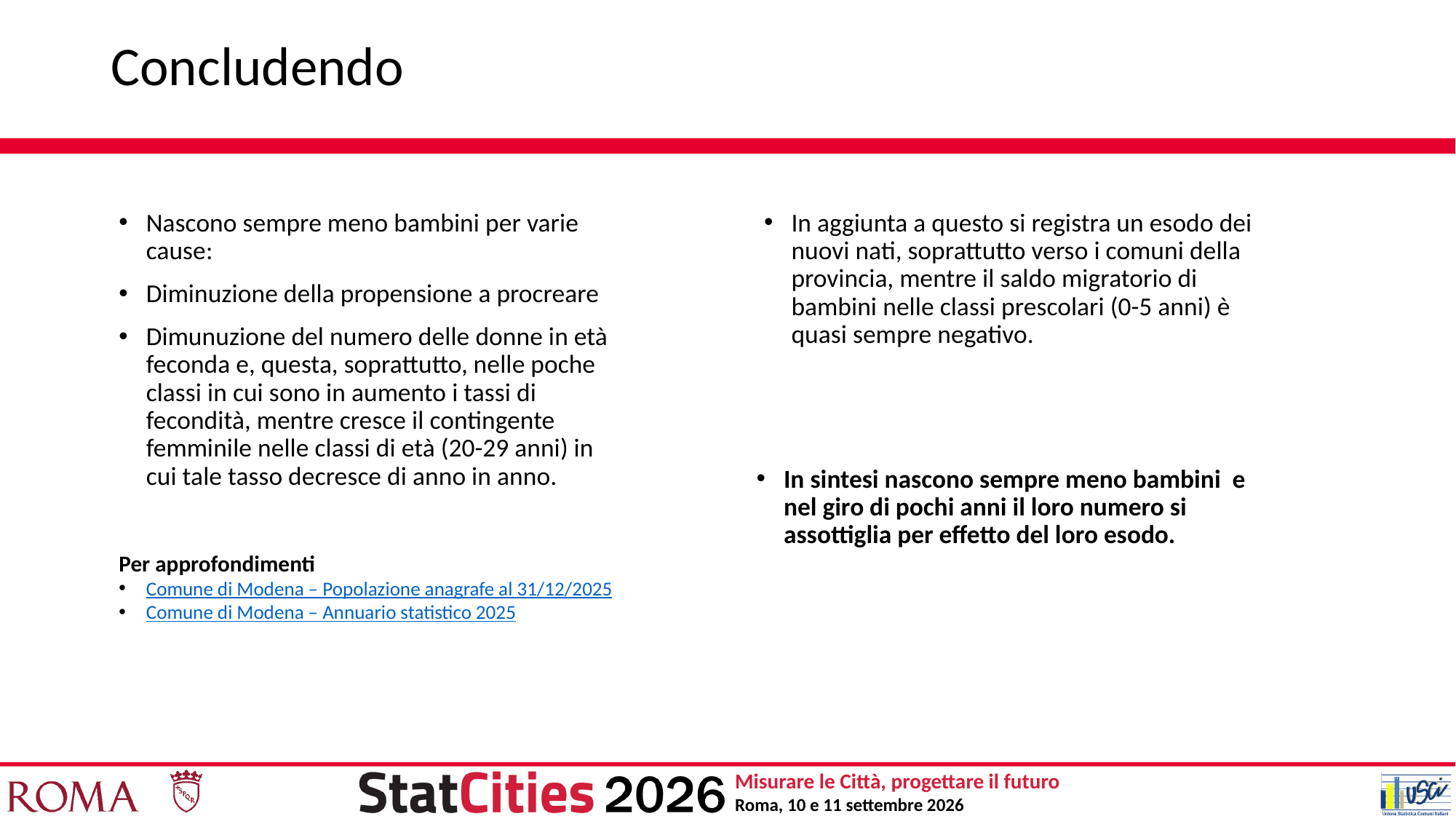

# Concludendo
Nascono sempre meno bambini per varie cause:
Diminuzione della propensione a procreare
Dimunuzione del numero delle donne in età feconda e, questa, soprattutto, nelle poche classi in cui sono in aumento i tassi di fecondità, mentre cresce il contingente femminile nelle classi di età (20-29 anni) in cui tale tasso decresce di anno in anno.
In aggiunta a questo si registra un esodo dei nuovi nati, soprattutto verso i comuni della provincia, mentre il saldo migratorio di bambini nelle classi prescolari (0-5 anni) è quasi sempre negativo.

In sintesi nascono sempre meno bambini  e nel giro di pochi anni il loro numero si assottiglia per effetto del loro esodo.

Per approfondimenti
Comune di Modena – Popolazione anagrafe al 31/12/2025
Comune di Modena – Annuario statistico 2025